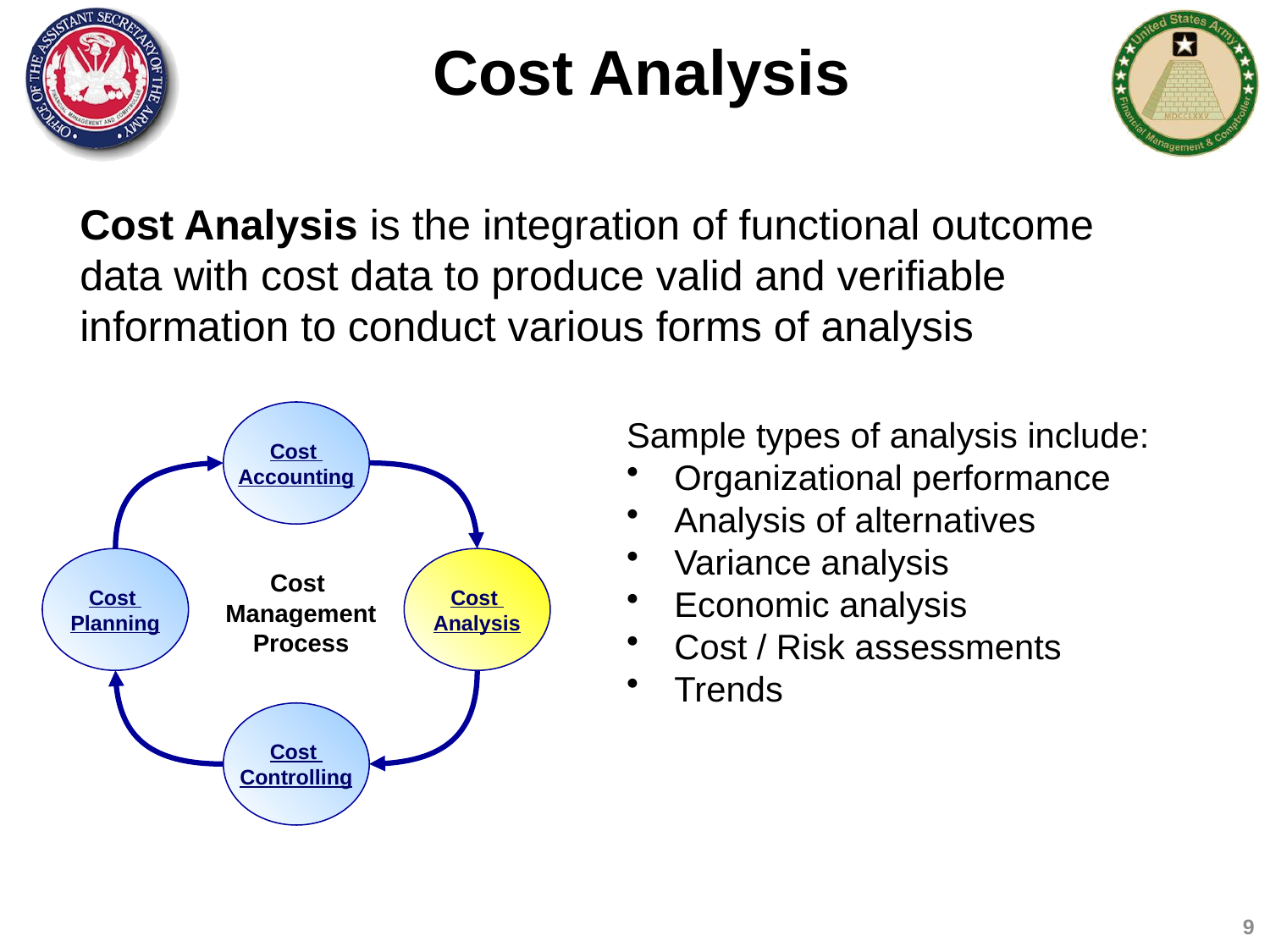

Cost Analysis
Cost Analysis is the integration of functional outcome data with cost data to produce valid and verifiable information to conduct various forms of analysis
Cost
Accounting
Cost
Planning
Cost
Analysis
Cost
Management
Process
Cost
Controlling
Sample types of analysis include:
Organizational performance
Analysis of alternatives
Variance analysis
Economic analysis
Cost / Risk assessments
Trends
9